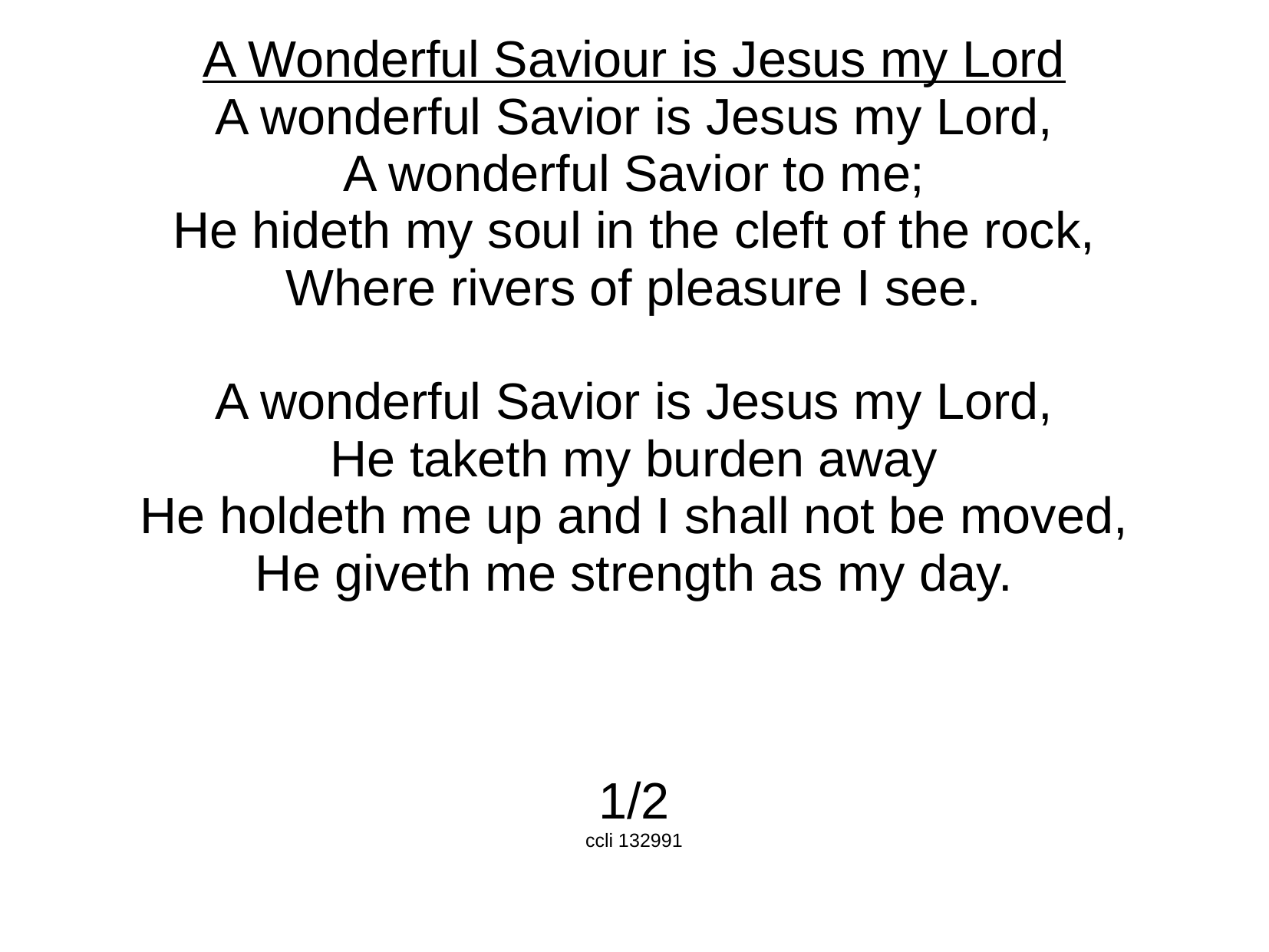

A Wonderful Saviour is Jesus my Lord
A wonderful Savior is Jesus my Lord,
A wonderful Savior to me;
He hideth my soul in the cleft of the rock,
Where rivers of pleasure I see.

A wonderful Savior is Jesus my Lord,
He taketh my burden away
He holdeth me up and I shall not be moved,
He giveth me strength as my day.

1/2
ccli 132991